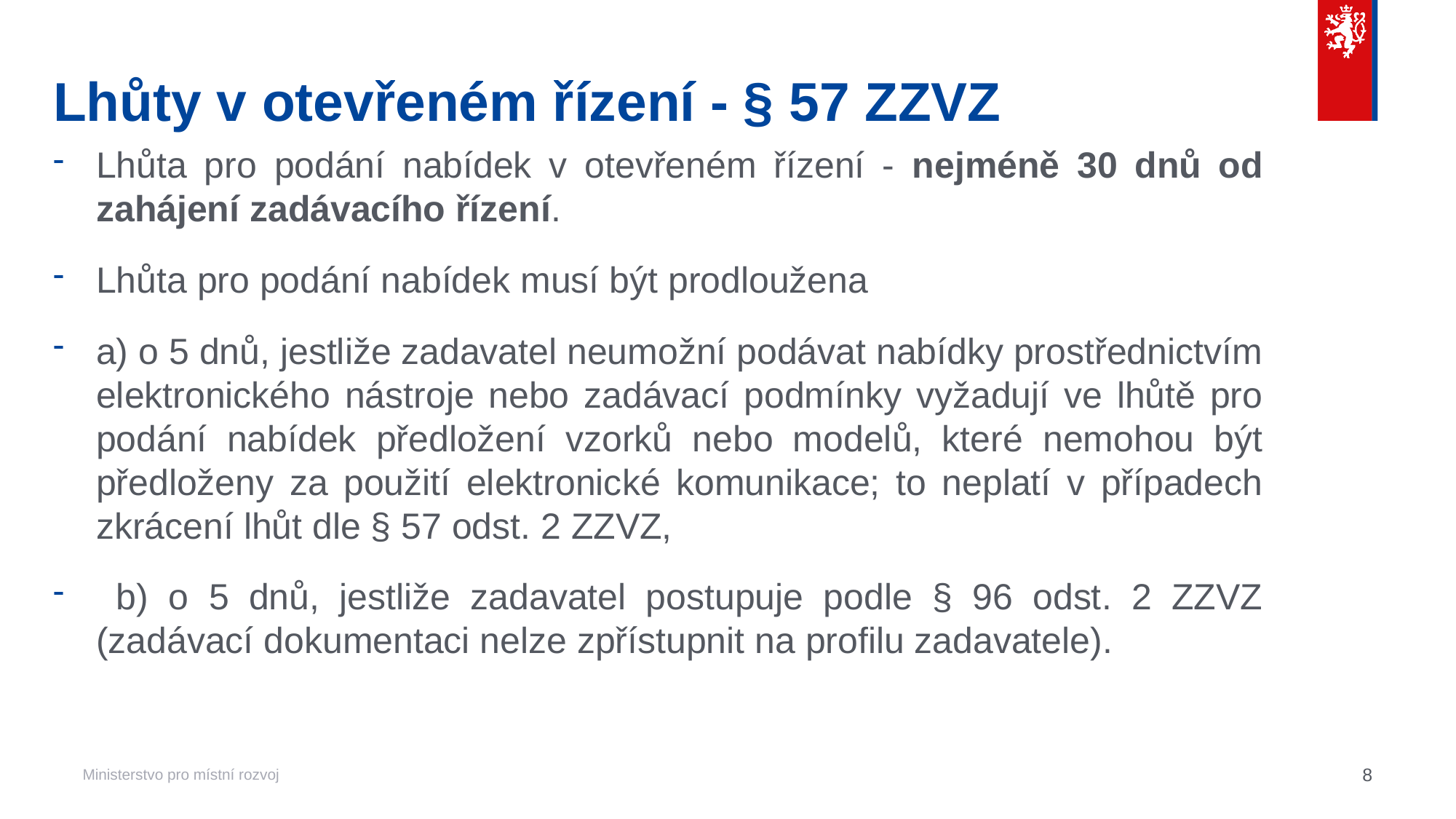

# Lhůty v otevřeném řízení - § 57 ZZVZ
Lhůta pro podání nabídek v otevřeném řízení - nejméně 30 dnů od zahájení zadávacího řízení.
Lhůta pro podání nabídek musí být prodloužena
a) o 5 dnů, jestliže zadavatel neumožní podávat nabídky prostřednictvím elektronického nástroje nebo zadávací podmínky vyžadují ve lhůtě pro podání nabídek předložení vzorků nebo modelů, které nemohou být předloženy za použití elektronické komunikace; to neplatí v případech zkrácení lhůt dle § 57 odst. 2 ZZVZ,
 b) o 5 dnů, jestliže zadavatel postupuje podle § 96 odst. 2 ZZVZ (zadávací dokumentaci nelze zpřístupnit na profilu zadavatele).

8